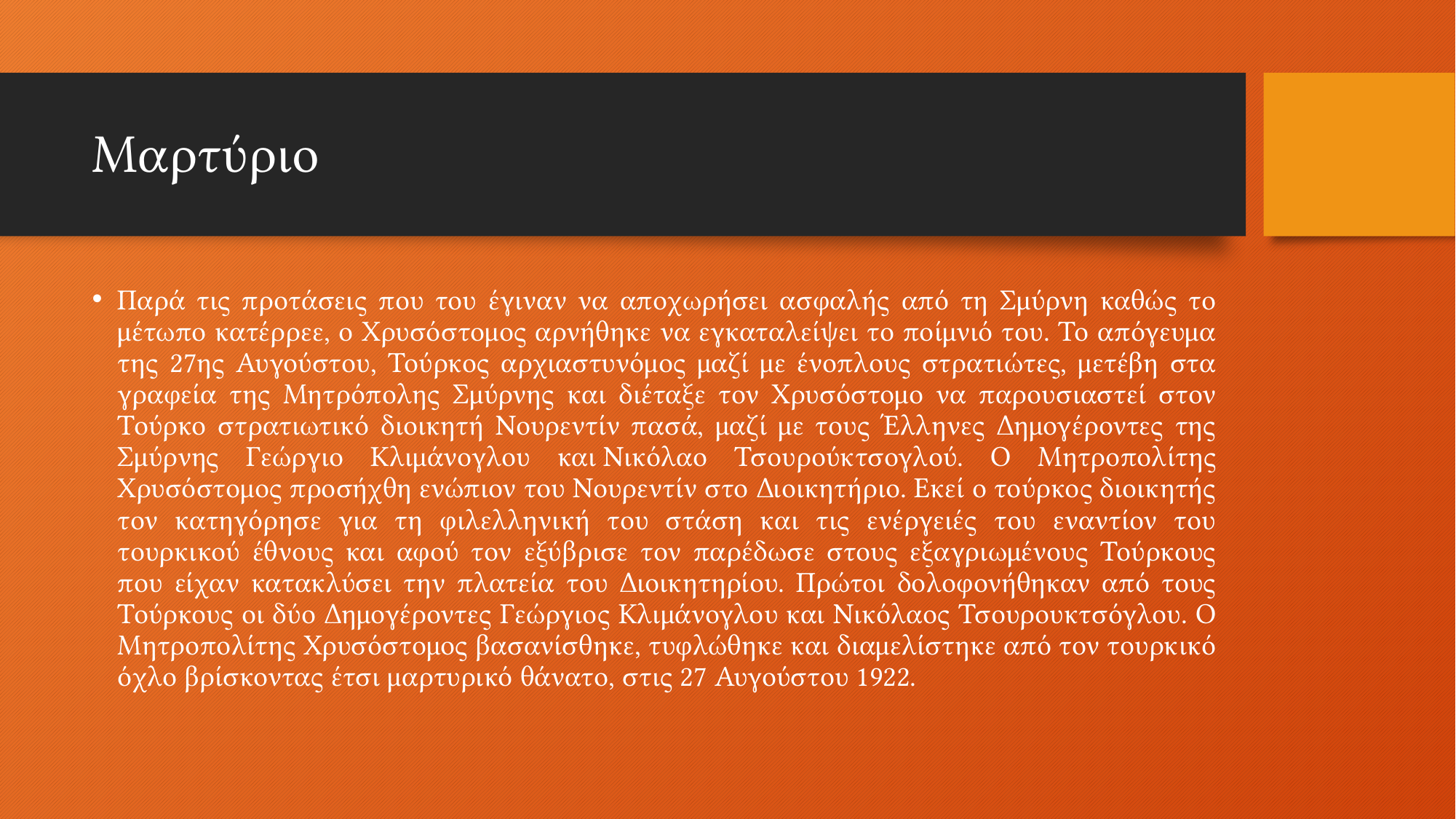

# Μαρτύριο
Παρά τις προτάσεις που του έγιναν να αποχωρήσει ασφαλής από τη Σμύρνη καθώς το μέτωπο κατέρρεε, ο Χρυσόστομος αρνήθηκε να εγκαταλείψει το ποίμνιό του. Το απόγευμα της 27ης Αυγούστου, Τούρκος αρχιαστυνόμος μαζί με ένοπλους στρατιώτες, μετέβη στα γραφεία της Μητρόπολης Σμύρνης και διέταξε τον Χρυσόστομο να παρουσιαστεί στον Τούρκο στρατιωτικό διοικητή Νουρεντίν πασά, μαζί με τους Έλληνες Δημογέροντες της Σμύρνης Γεώργιο Κλιμάνογλου και Νικόλαο Τσουρούκτσογλού. Ο Μητροπολίτης Χρυσόστομος προσήχθη ενώπιον του Νουρεντίν στο Διοικητήριο. Εκεί ο τούρκος διοικητής τον κατηγόρησε για τη φιλελληνική του στάση και τις ενέργειές του εναντίον του τουρκικού έθνους και αφού τον εξύβρισε τον παρέδωσε στους εξαγριωμένους Τούρκους που είχαν κατακλύσει την πλατεία του Διοικητηρίου. Πρώτοι δολοφονήθηκαν από τους Τούρκους οι δύο Δημογέροντες Γεώργιος Κλιμάνογλου και Νικόλαος Τσουρουκτσόγλου. Ο Μητροπολίτης Χρυσόστομος βασανίσθηκε, τυφλώθηκε και διαμελίστηκε από τον τουρκικό όχλο βρίσκοντας έτσι μαρτυρικό θάνατο, στις 27 Αυγούστου 1922.